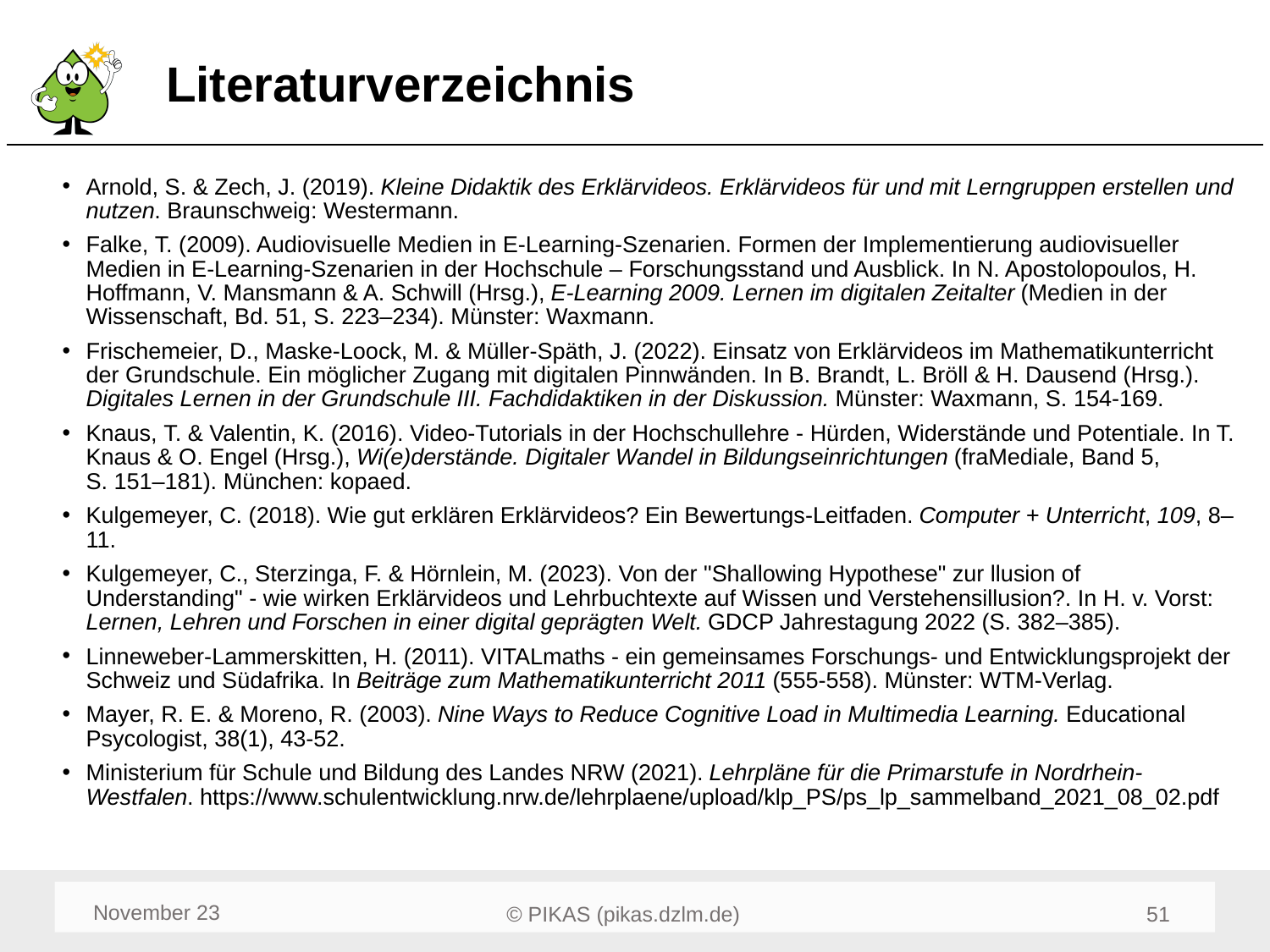

# Literaturverzeichnis
Arnold, S. & Zech, J. (2019). Kleine Didaktik des Erklärvideos. Erklärvideos für und mit Lerngruppen erstellen und nutzen. Braunschweig: Westermann.
Falke, T. (2009). Audiovisuelle Medien in E-Learning-Szenarien. Formen der Implementierung audiovisueller Medien in E-Learning-Szenarien in der Hochschule – Forschungsstand und Ausblick. In N. Apostolopoulos, H. Hoffmann, V. Mansmann & A. Schwill (Hrsg.), E-Learning 2009. Lernen im digitalen Zeitalter (Medien in der Wissenschaft, Bd. 51, S. 223–234). Münster: Waxmann.
Frischemeier, D., Maske-Loock, M. & Müller-Späth, J. (2022). Einsatz von Erklärvideos im Mathematikunterricht der Grundschule. Ein möglicher Zugang mit digitalen Pinnwänden. In B. Brandt, L. Bröll & H. Dausend (Hrsg.). Digitales Lernen in der Grundschule III. Fachdidaktiken in der Diskussion. Münster: Waxmann, S. 154-169.
Knaus, T. & Valentin, K. (2016). Video-Tutorials in der Hochschullehre - Hürden, Widerstände und Potentiale. In T. Knaus & O. Engel (Hrsg.), Wi(e)derstände. Digitaler Wandel in Bildungseinrichtungen (fraMediale, Band 5, S. 151–181). München: kopaed.
Kulgemeyer, C. (2018). Wie gut erklären Erklärvideos? Ein Bewertungs-Leitfaden. Computer + Unterricht, 109, 8–11.
Kulgemeyer, C., Sterzinga, F. & Hörnlein, M. (2023). Von der "Shallowing Hypothese" zur llusion of Understanding" - wie wirken Erklärvideos und Lehrbuchtexte auf Wissen und Verstehensillusion?. In H. v. Vorst: Lernen, Lehren und Forschen in einer digital geprägten Welt. GDCP Jahrestagung 2022 (S. 382–385).
Linneweber-Lammerskitten, H. (2011). VITALmaths - ein gemeinsames Forschungs- und Entwicklungsprojekt der Schweiz und Südafrika. In Beiträge zum Mathematikunterricht 2011 (555-558). Münster: WTM-Verlag.
Mayer, R. E. & Moreno, R. (2003). Nine Ways to Reduce Cognitive Load in Multimedia Learning. Educational Psycologist, 38(1), 43-52.
Ministerium für Schule und Bildung des Landes NRW (2021). Lehrpläne für die Primarstufe in Nordrhein-Westfalen. https://www.schulentwicklung.nrw.de/lehrplaene/upload/klp_PS/ps_lp_sammelband_2021_08_02.pdf
November 23
51